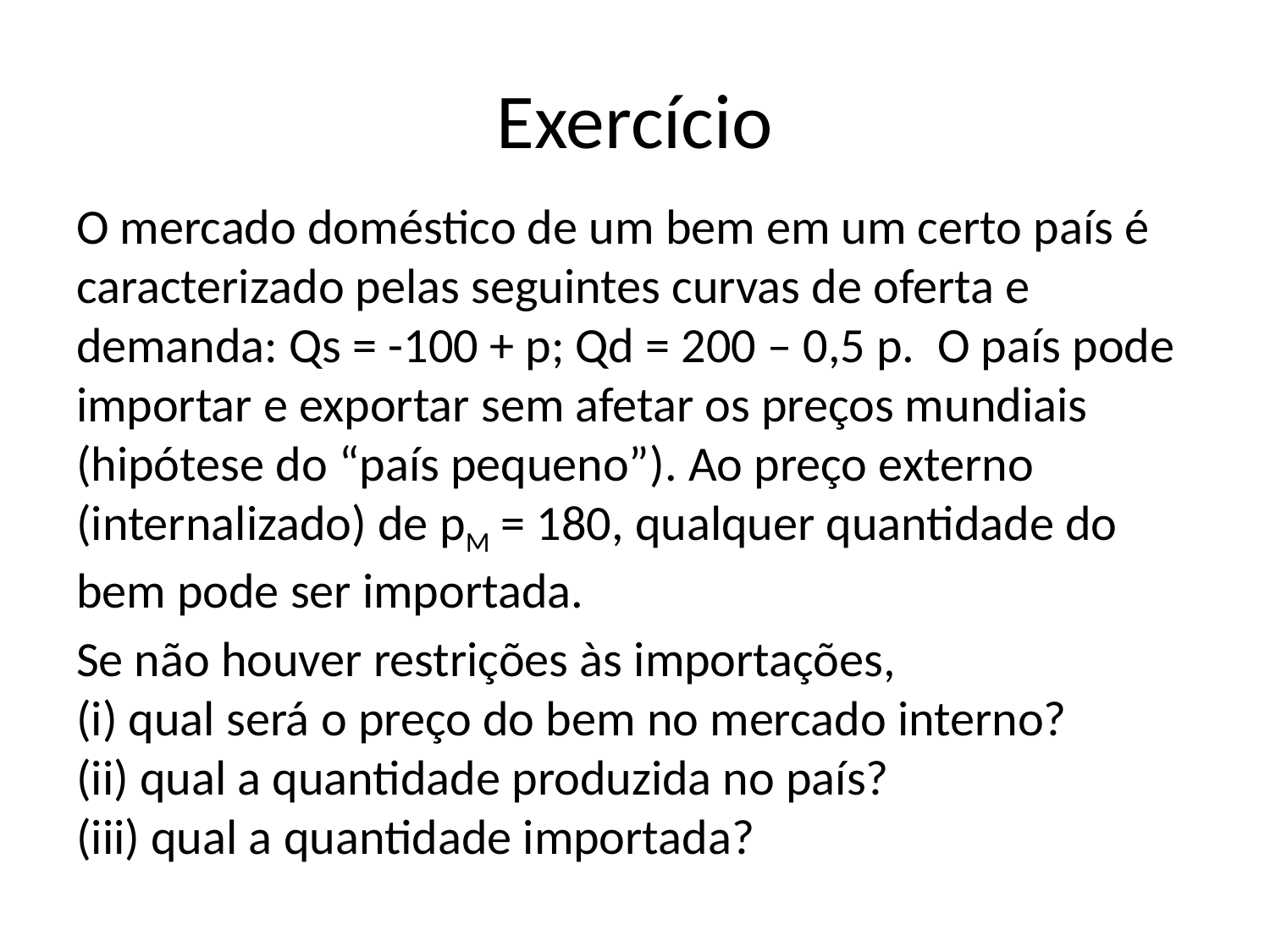

# Exercício
O mercado doméstico de um bem em um certo país é caracterizado pelas seguintes curvas de oferta e demanda: Qs = -100 + p; Qd = 200 – 0,5 p.  O país pode importar e exportar sem afetar os preços mundiais (hipótese do “país pequeno”). Ao preço externo (internalizado) de pM = 180, qualquer quantidade do bem pode ser importada.
Se não houver restrições às importações,
(i) qual será o preço do bem no mercado interno?
(ii) qual a quantidade produzida no país?
(iii) qual a quantidade importada?